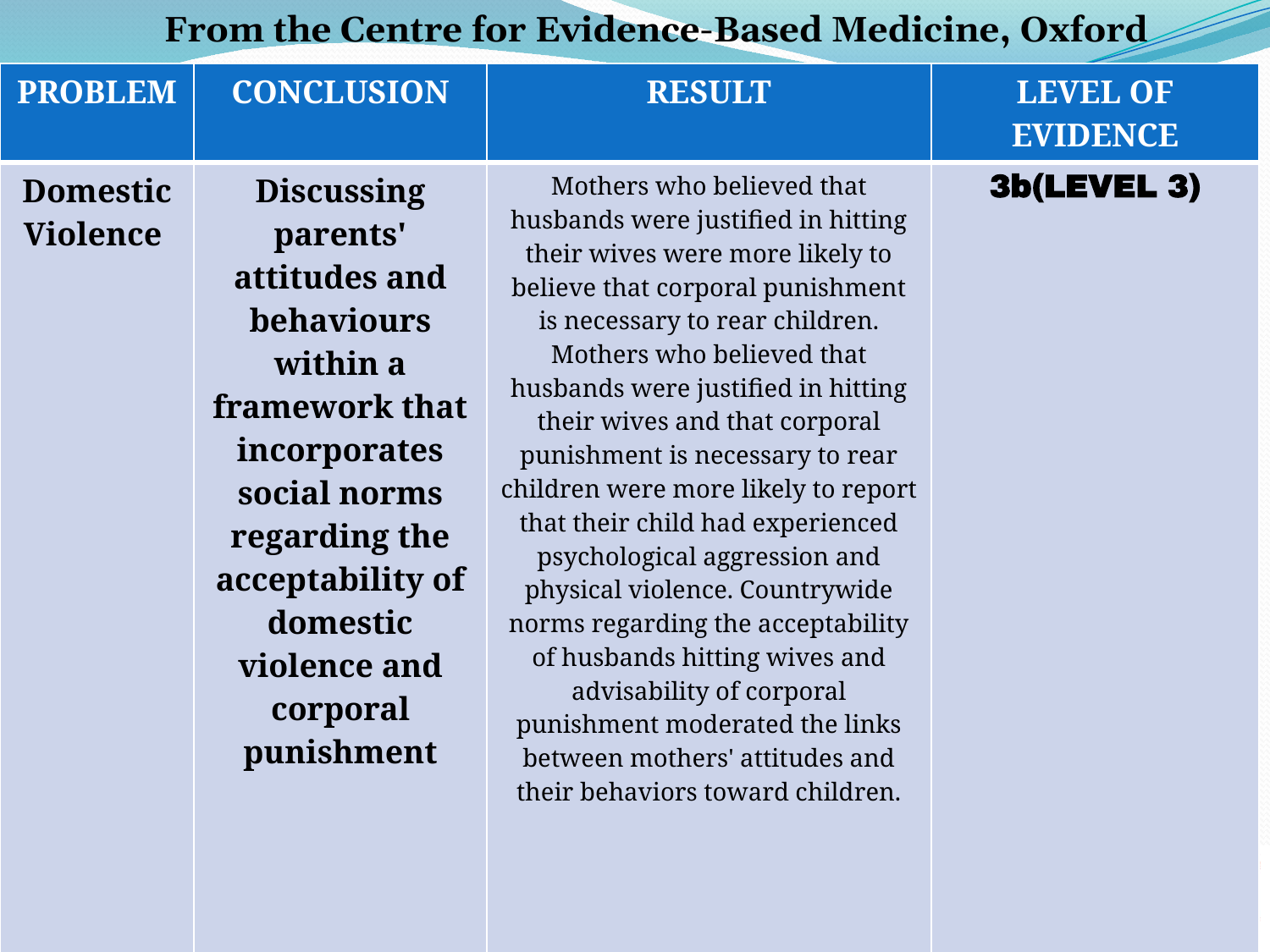

From the Centre for Evidence-Based Medicine, Oxford
| PROBLEM | CONCLUSION | RESULT | LEVEL OF EVIDENCE |
| --- | --- | --- | --- |
| Domestic Violence | Discussing parents' attitudes and behaviours within a framework that incorporates social norms regarding the acceptability of domestic violence and corporal punishment | Mothers who believed that husbands were justified in hitting their wives were more likely to believe that corporal punishment is necessary to rear children. Mothers who believed that husbands were justified in hitting their wives and that corporal punishment is necessary to rear children were more likely to report that their child had experienced psychological aggression and physical violence. Countrywide norms regarding the acceptability of husbands hitting wives and advisability of corporal punishment moderated the links between mothers' attitudes and their behaviors toward children. | 3b(LEVEL 3) |